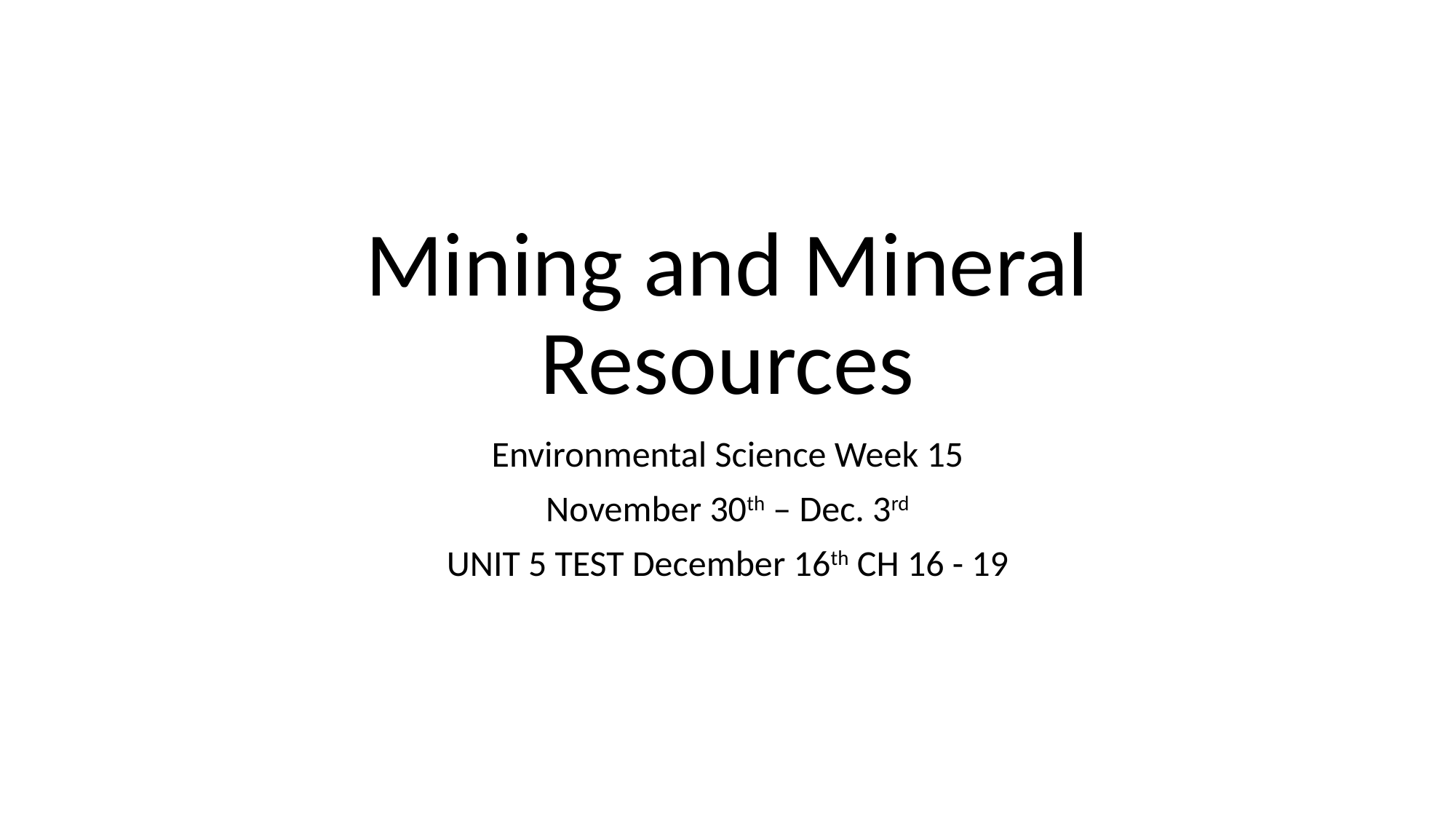

# Mining and Mineral Resources
Environmental Science Week 15
November 30th – Dec. 3rd
UNIT 5 TEST December 16th CH 16 - 19